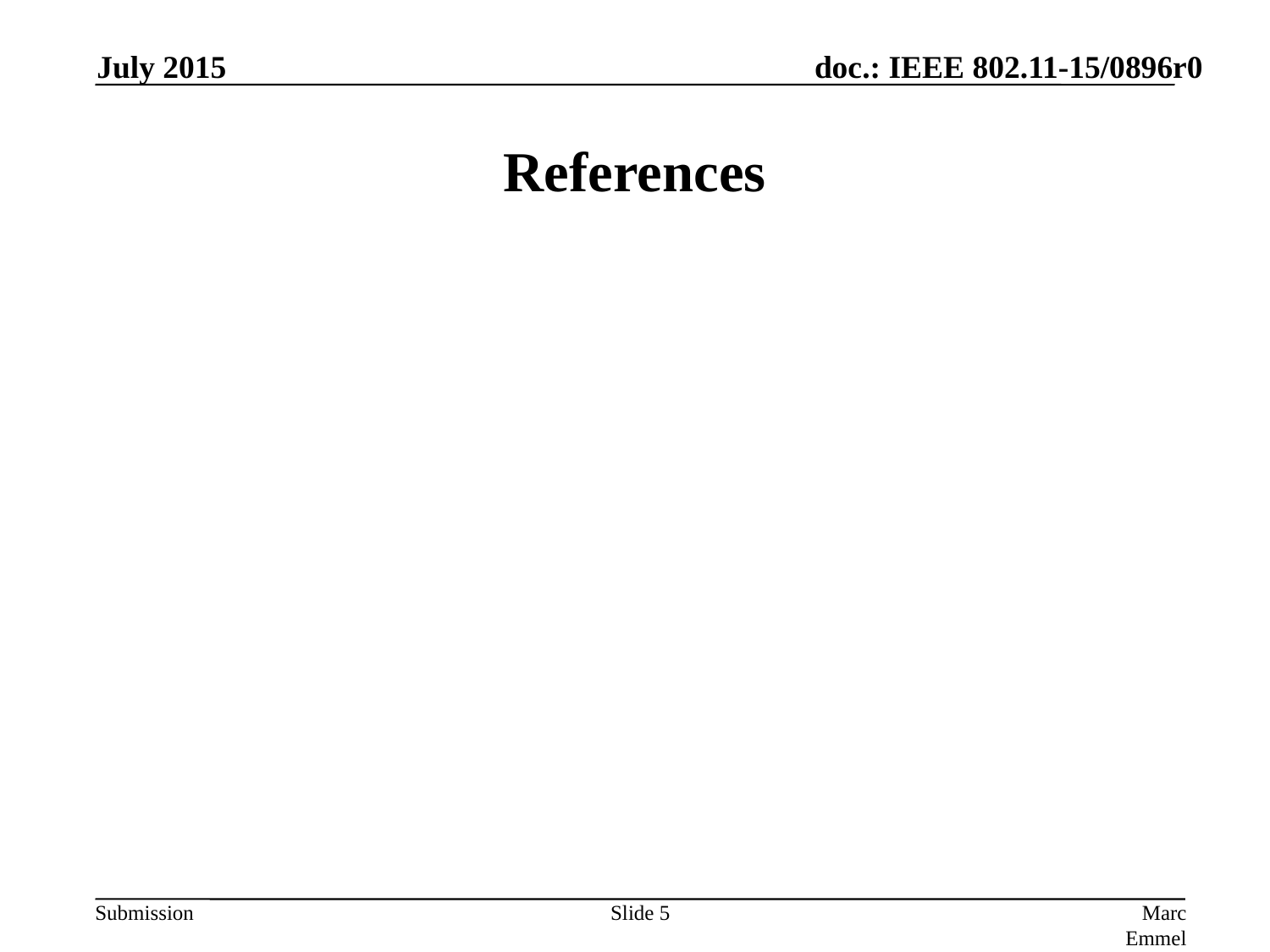

July 2015
# References

Slide 5
Marc Emmelmann, SELF